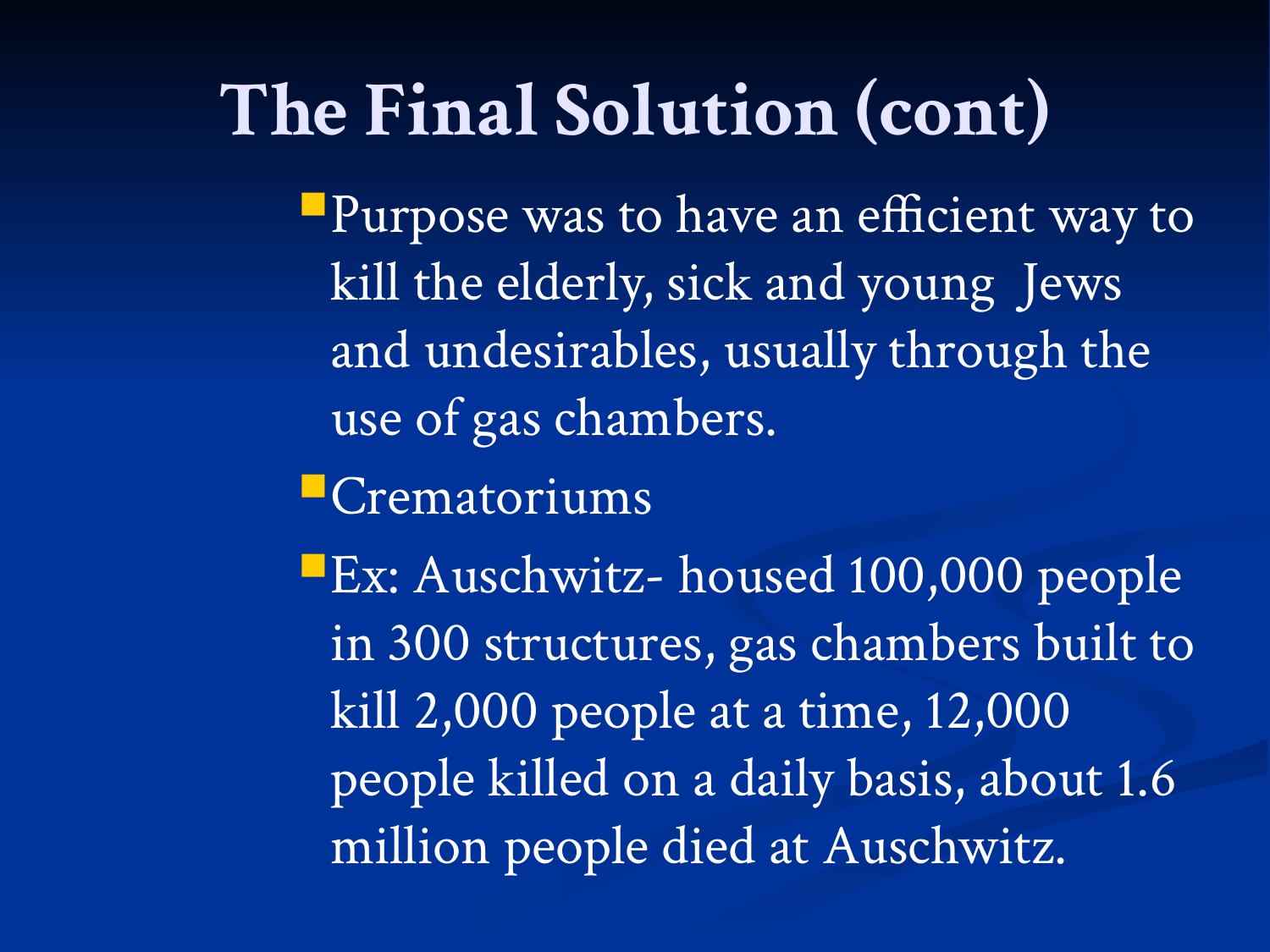

# The Final Solution (cont)
Purpose was to have an efficient way to kill the elderly, sick and young  Jews and undesirables, usually through the use of gas chambers.
Crematoriums
Ex: Auschwitz- housed 100,000 people in 300 structures, gas chambers built to kill 2,000 people at a time, 12,000 people killed on a daily basis, about 1.6 million people died at Auschwitz.